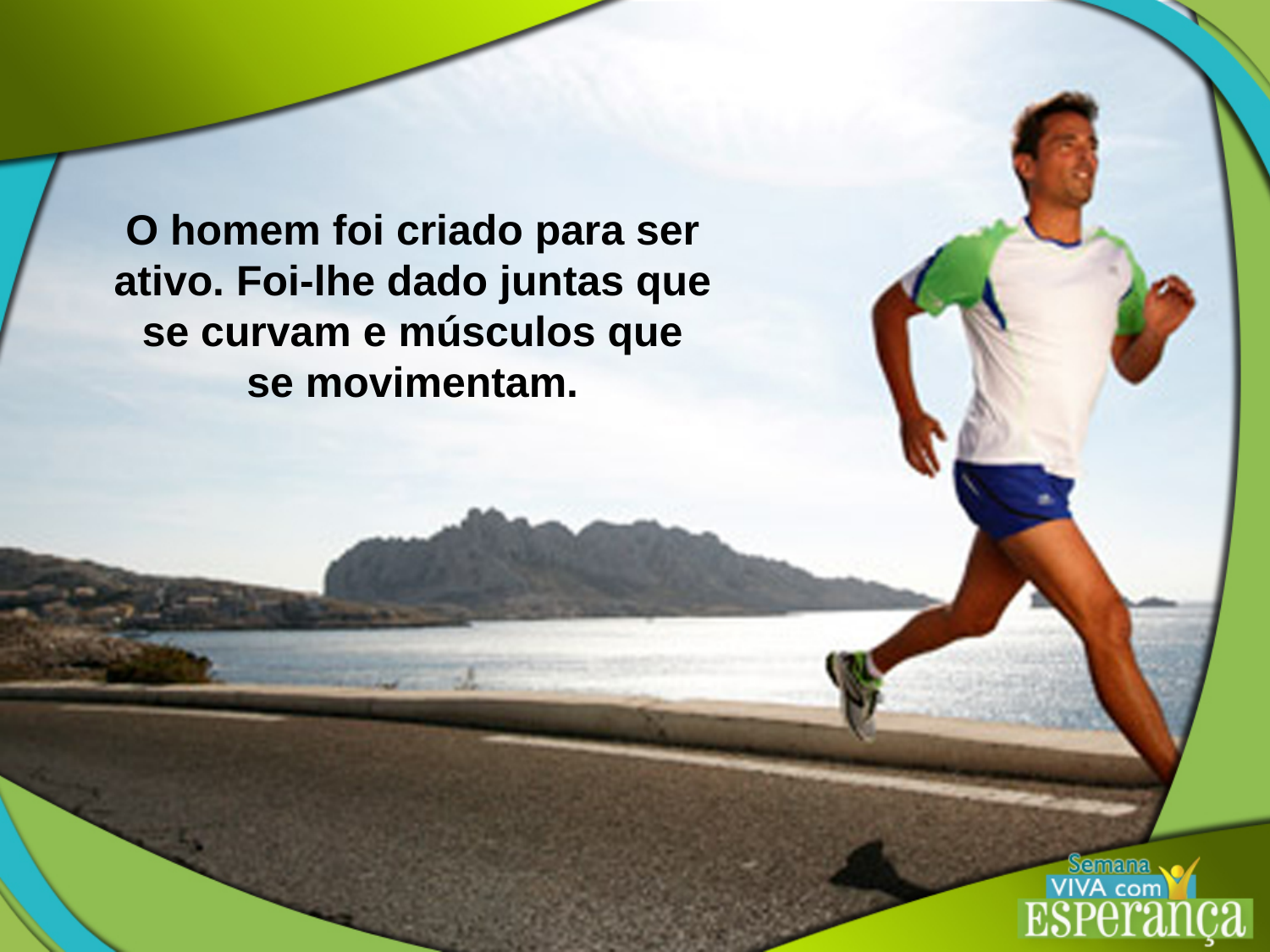

O homem foi criado para ser ativo. Foi-lhe dado juntas que se curvam e músculos que se movimentam.